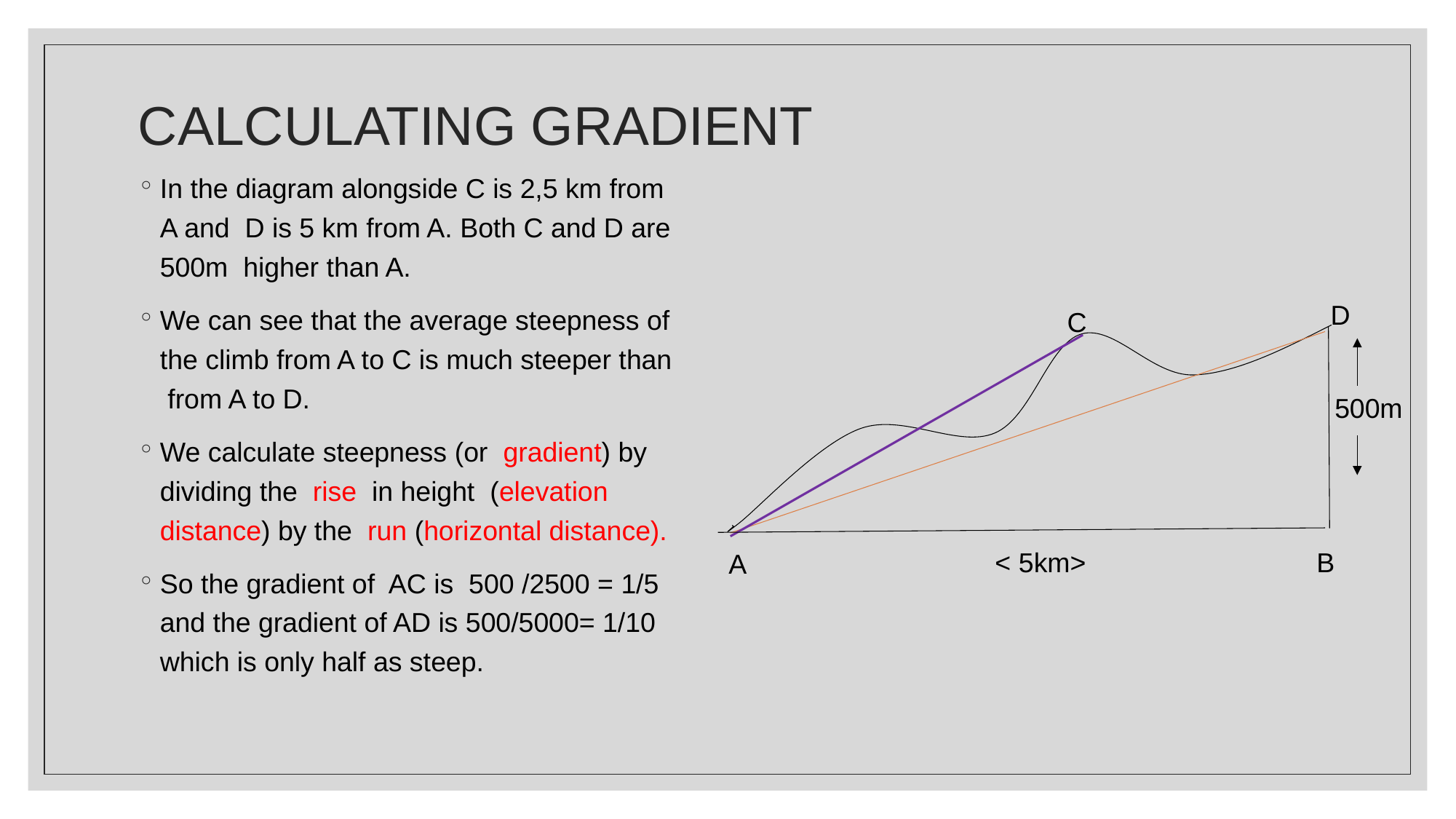

# CALCULATING GRADIENT
In the diagram alongside C is 2,5 km from A and  D is 5 km from A. Both C and D are 500m  higher than A.
We can see that the average steepness of the climb from A to C is much steeper than  from A to D.
We calculate steepness (or  gradient) by dividing the  rise  in height  (elevation distance) by the  run (horizontal distance).
So the gradient of  AC is  500 /2500 = 1/5 and the gradient of AD is 500/5000= 1/10 which is only half as steep.

D
C

500m
B
< 5km>
A